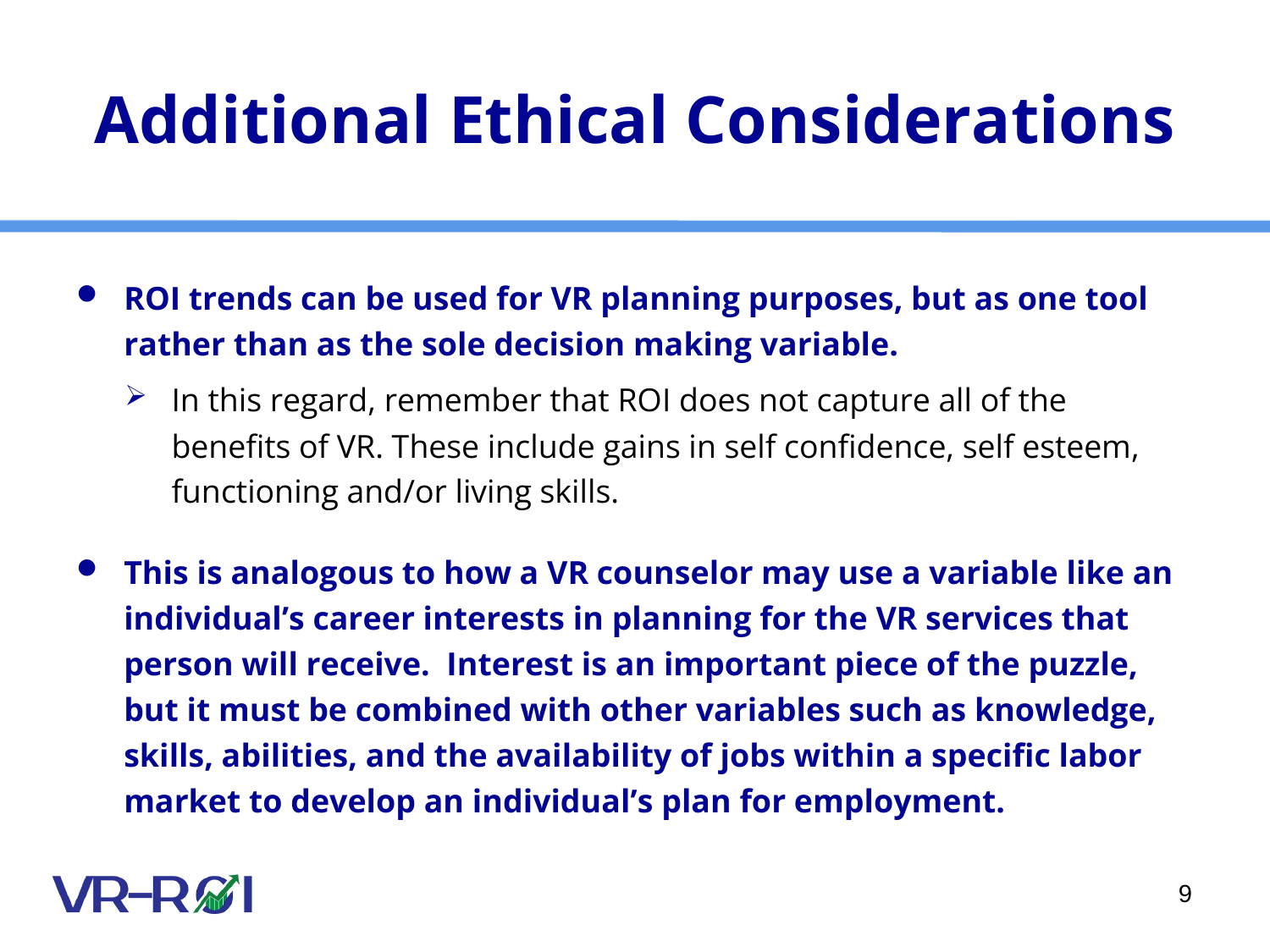

# Additional Ethical Considerations
ROI trends can be used for VR planning purposes, but as one tool rather than as the sole decision making variable.
In this regard, remember that ROI does not capture all of the benefits of VR. These include gains in self confidence, self esteem, functioning and/or living skills.
This is analogous to how a VR counselor may use a variable like an individual’s career interests in planning for the VR services that person will receive.  Interest is an important piece of the puzzle, but it must be combined with other variables such as knowledge, skills, abilities, and the availability of jobs within a specific labor market to develop an individual’s plan for employment.

9